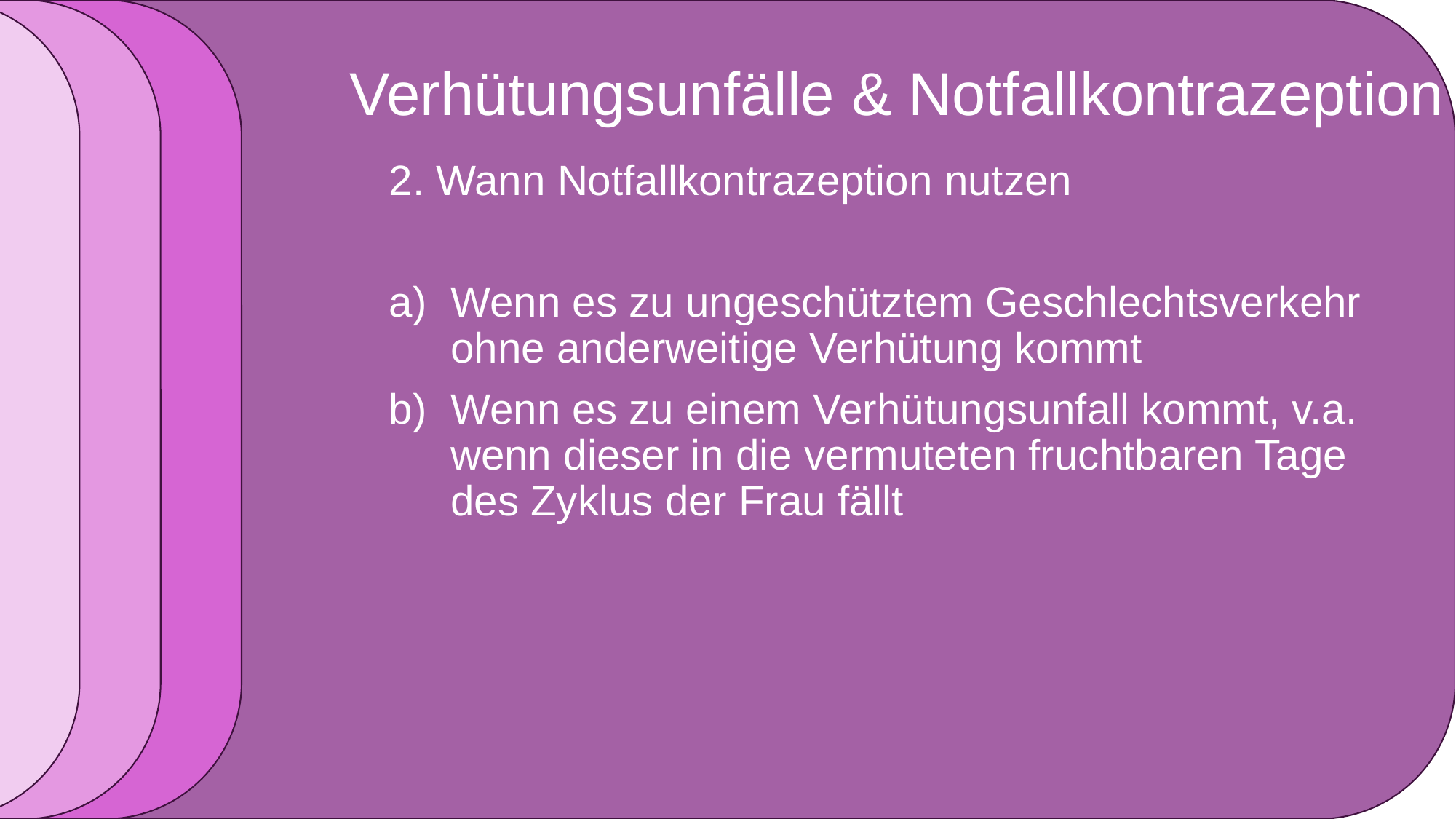

# Verhütungsunfälle & Notfallkontrazeption

2. Wann Notfallkontrazeption nutzen

Wenn es zu ungeschütztem Geschlechtsverkehr ohne anderweitige Verhütung kommt
Wenn es zu einem Verhütungsunfall kommt, v.a. wenn dieser in die vermuteten fruchtbaren Tage des Zyklus der Frau fällt
125